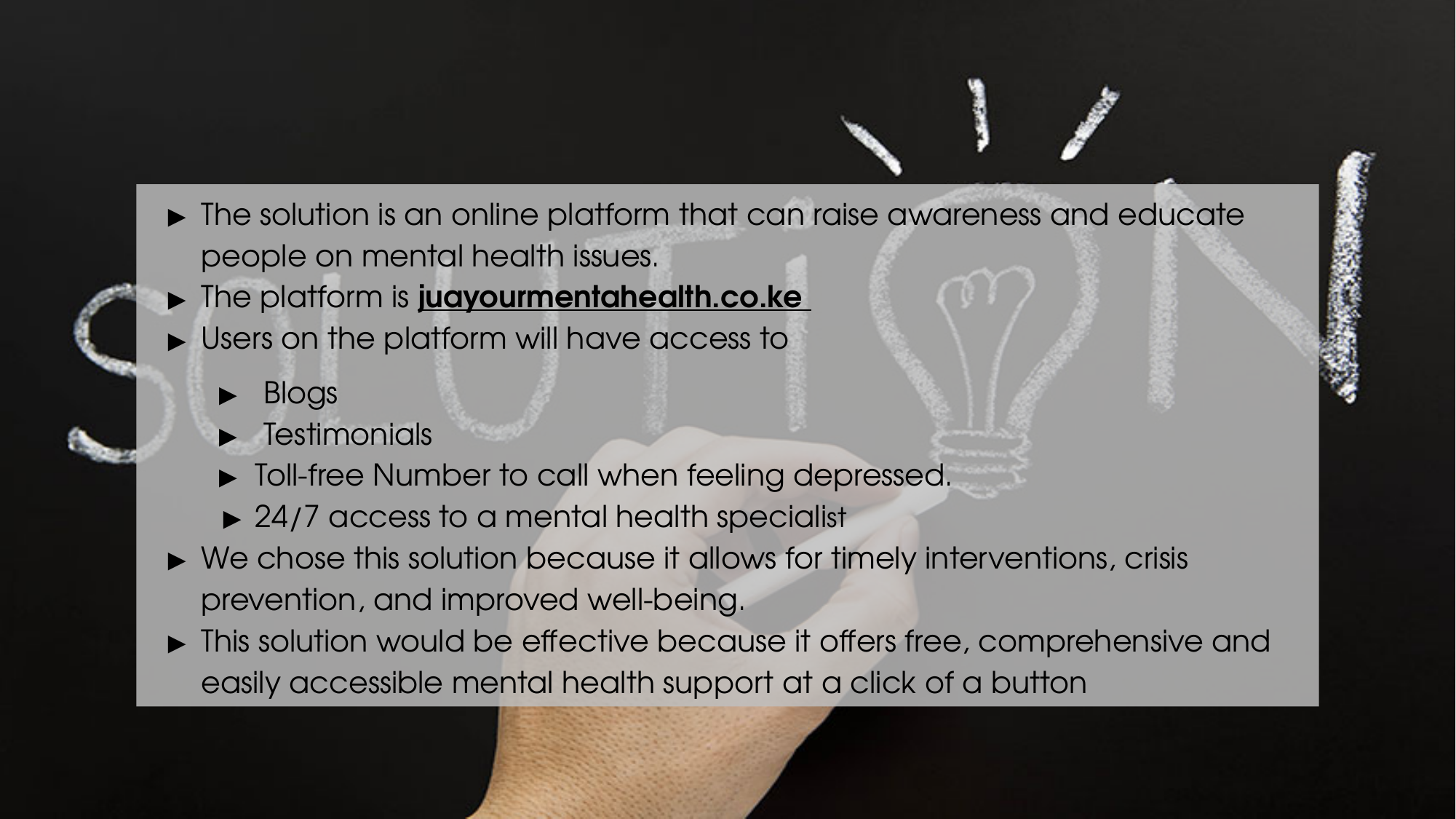

The solution is an online platform that can raise awareness and educate people on mental health issues.
The platform is juayourmentahealth.co.ke
Users on the platform will have access to
 Blogs
 Testimonials
Toll-free Number to call when feeling depressed.
24/7 access to a mental health specialist
We chose this solution because it allows for timely interventions, crisis prevention, and improved well-being.
This solution would be effective because it offers free, comprehensive and easily accessible mental health support at a click of a button